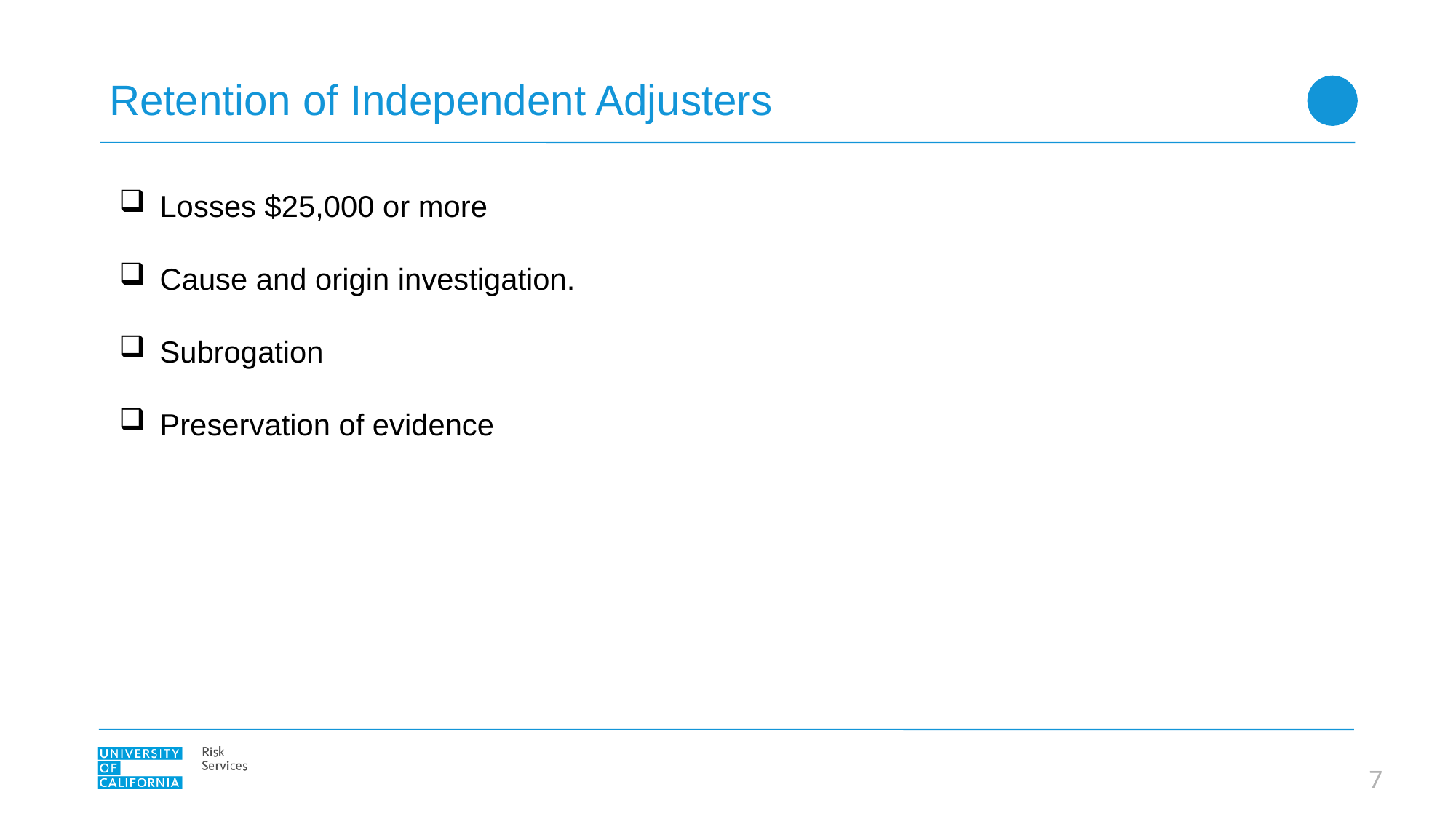

# Retention of Independent Adjusters
Losses $25,000 or more

Cause and origin investigation.

Subrogation

Preservation of evidence

7